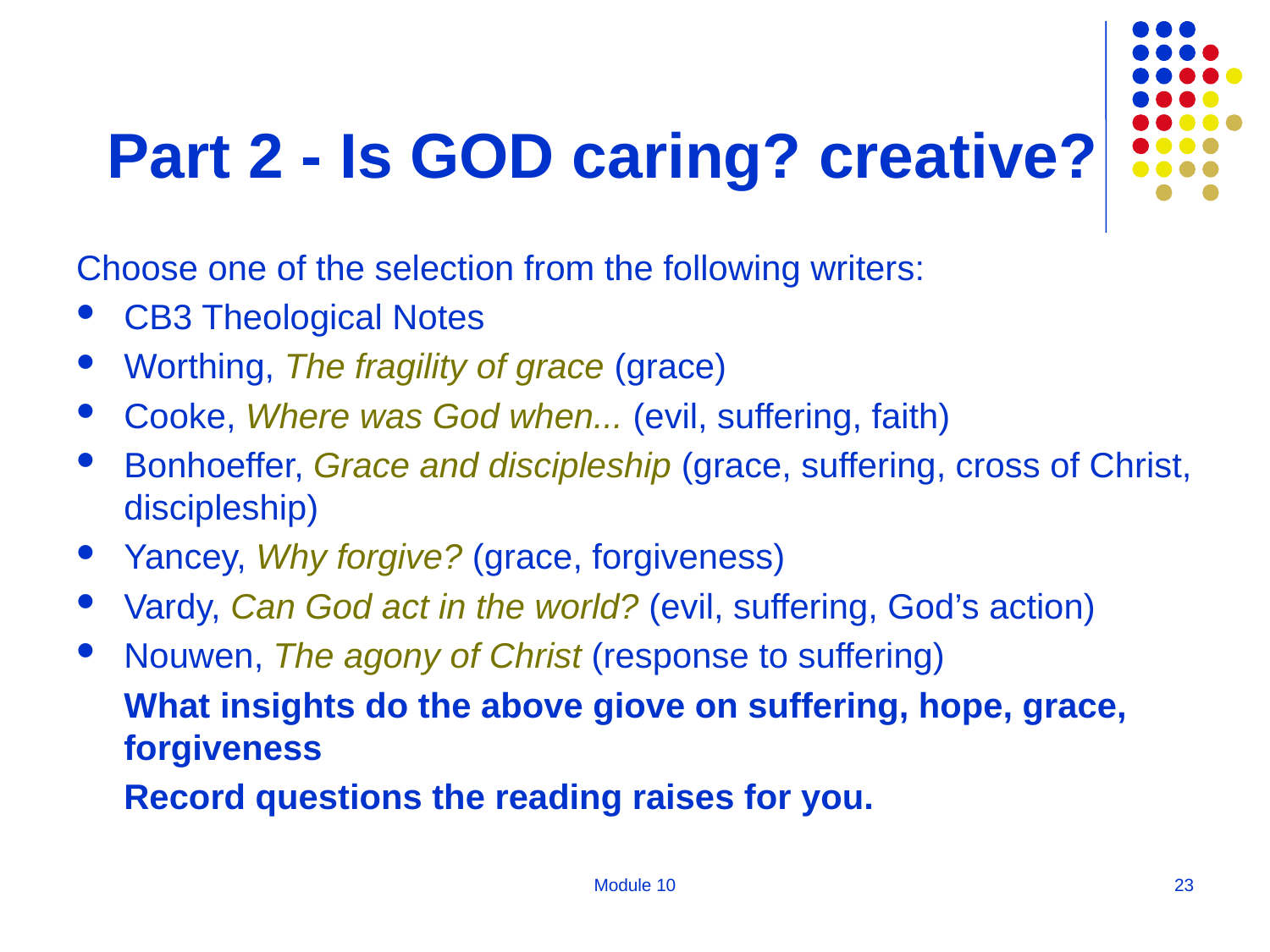

# Part 2 - Is GOD caring? creative?
Choose one of the selection from the following writers:
CB3 Theological Notes
Worthing, The fragility of grace (grace)
Cooke, Where was God when... (evil, suffering, faith)
Bonhoeffer, Grace and discipleship (grace, suffering, cross of Christ, discipleship)
Yancey, Why forgive? (grace, forgiveness)
Vardy, Can God act in the world? (evil, suffering, God’s action)
Nouwen, The agony of Christ (response to suffering)
	What insights do the above giove on suffering, hope, grace, forgiveness
	Record questions the reading raises for you.

Module 10
23